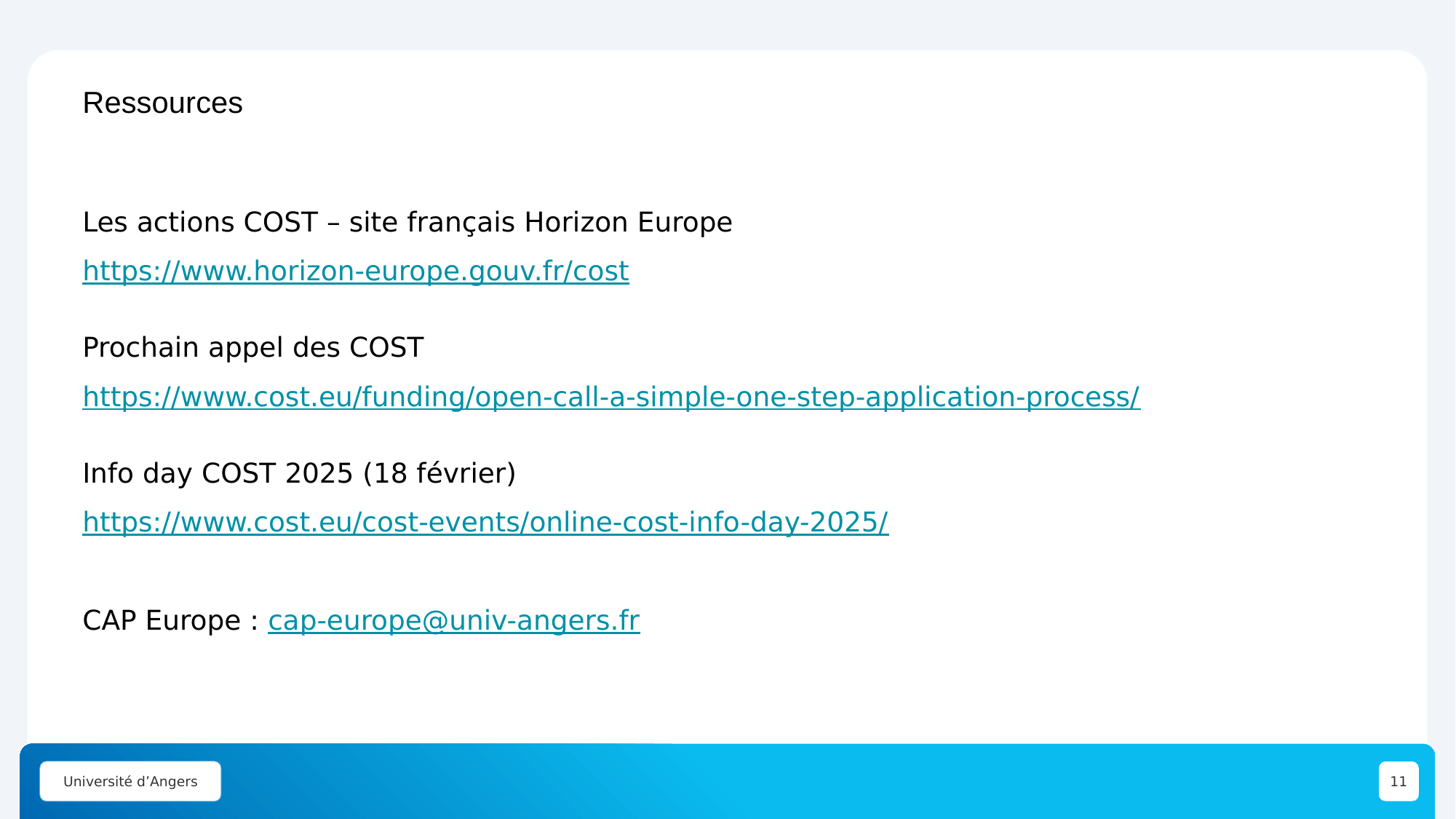

Ressources

Les actions COST – site français Horizon Europe
https://www.horizon-europe.gouv.fr/cost

Prochain appel des COST
https://www.cost.eu/funding/open-call-a-simple-one-step-application-process/

Info day COST 2025 (18 février)
https://www.cost.eu/cost-events/online-cost-info-day-2025/

CAP Europe : cap-europe@univ-angers.fr

11